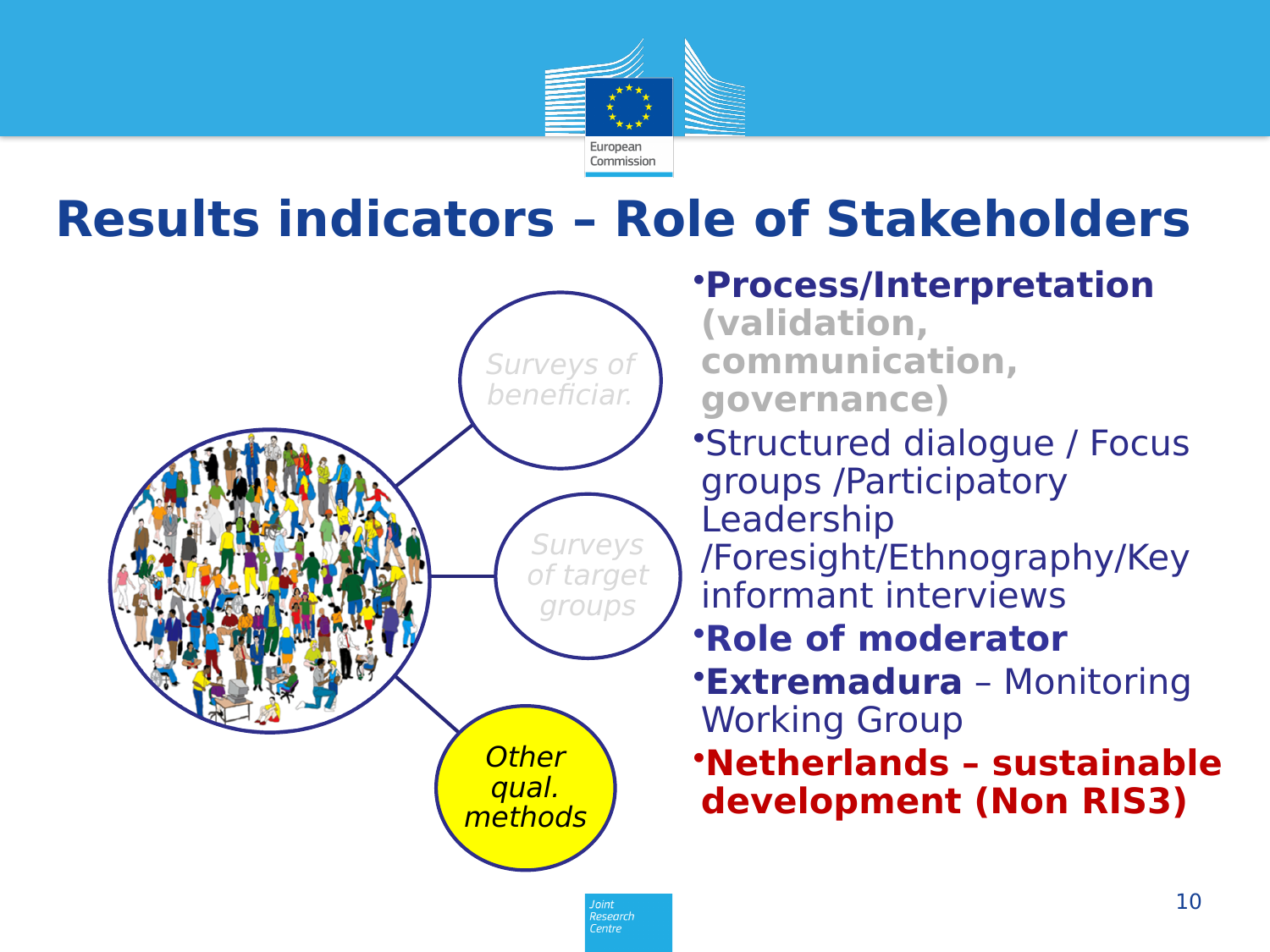

# Results indicators – Role of Stakeholders
Process/Interpretation (validation, communication, governance)
Structured dialogue / Focus groups /Participatory Leadership /Foresight/Ethnography/Key informant interviews
Role of moderator
Extremadura – Monitoring Working Group
Netherlands – sustainable development (Non RIS3)

Surveys of beneficiar.

Surveys of target groups

Other qual. methods